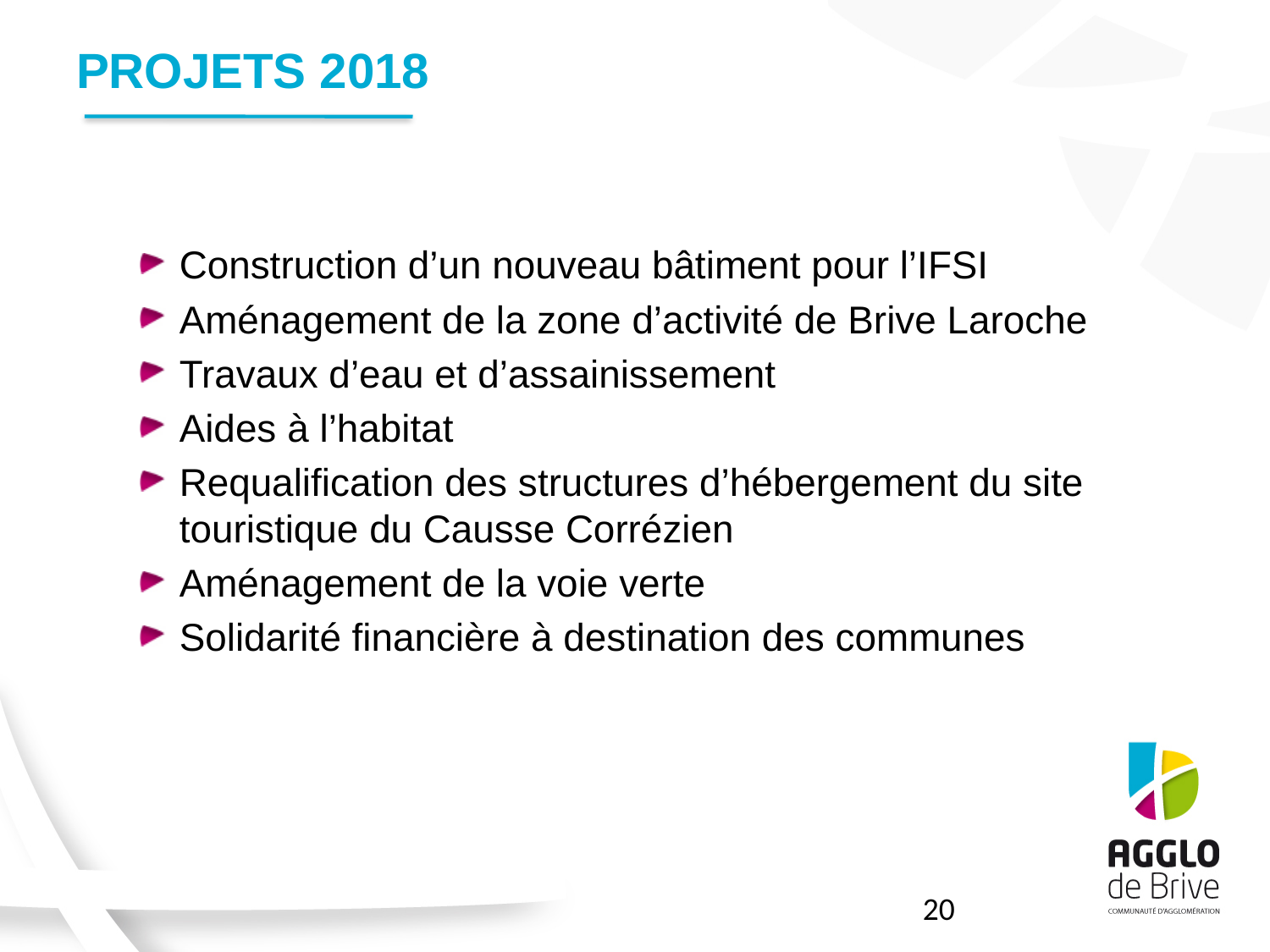

# PROJETS 2018

Construction d’un nouveau bâtiment pour l’IFSI
Aménagement de la zone d’activité de Brive Laroche
Travaux d’eau et d’assainissement
Aides à l’habitat
Requalification des structures d’hébergement du site touristique du Causse Corrézien
Aménagement de la voie verte
Solidarité financière à destination des communes
20